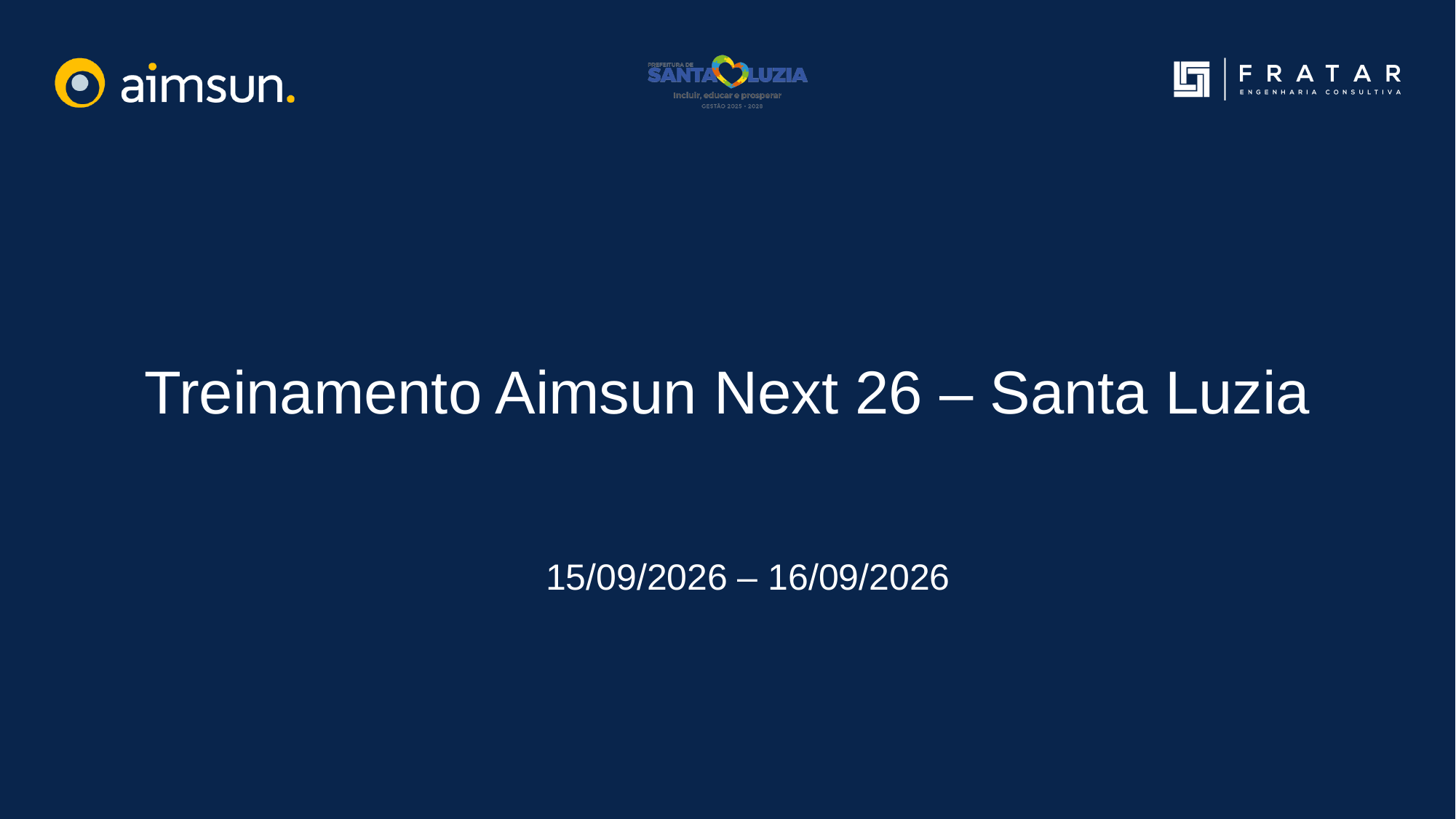

# Treinamento Aimsun Next 26 – Santa Luzia

15/09/2026 – 16/09/2026